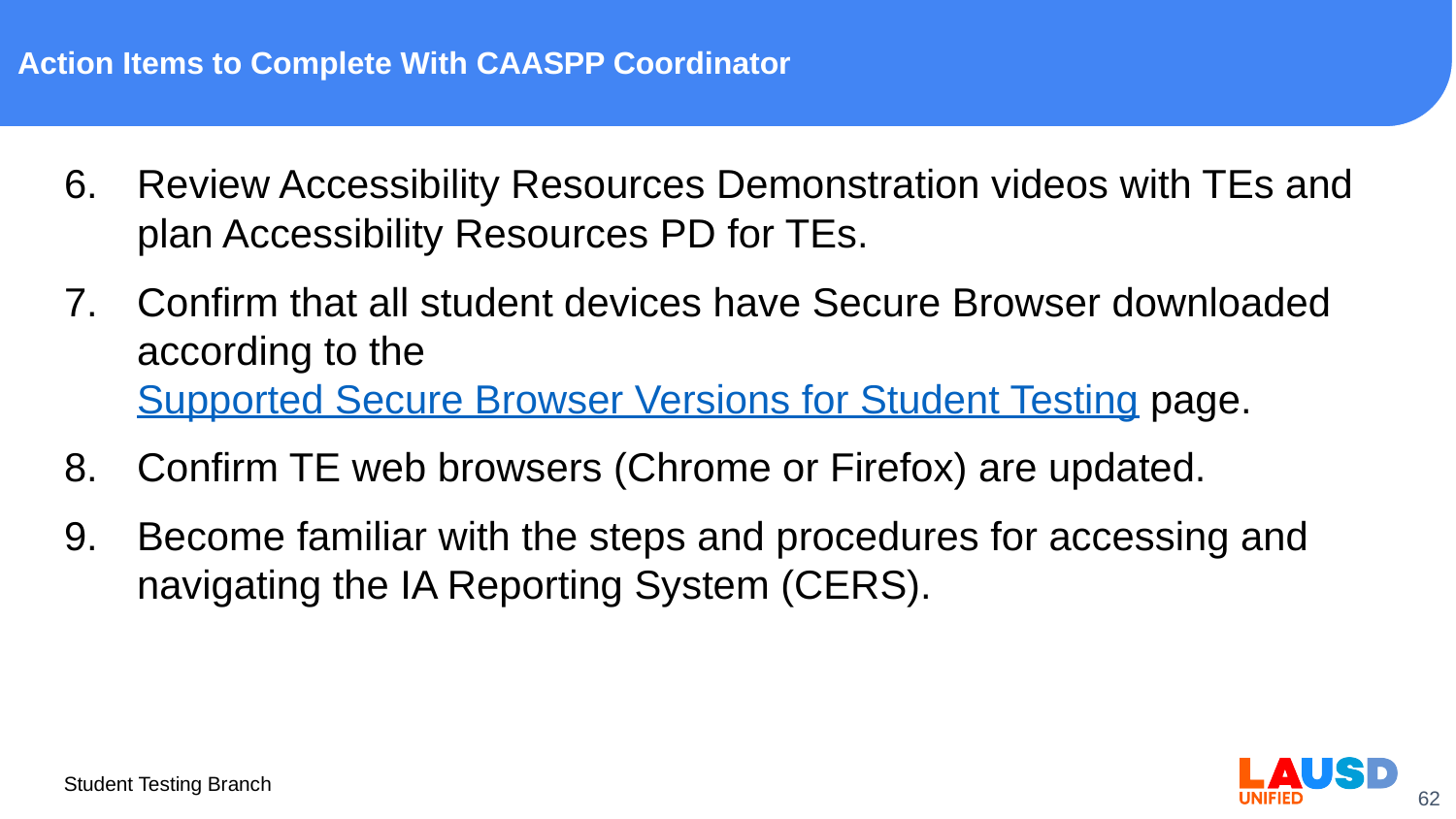

# Action Items to Complete With CAASPP Coordinator

Review Accessibility Resources Demonstration videos with TEs and plan Accessibility Resources PD for TEs.
Confirm that all student devices have Secure Browser downloaded according to the Supported Secure Browser Versions for Student Testing page.
Confirm TE web browsers (Chrome or Firefox) are updated.
Become familiar with the steps and procedures for accessing and navigating the IA Reporting System (CERS).